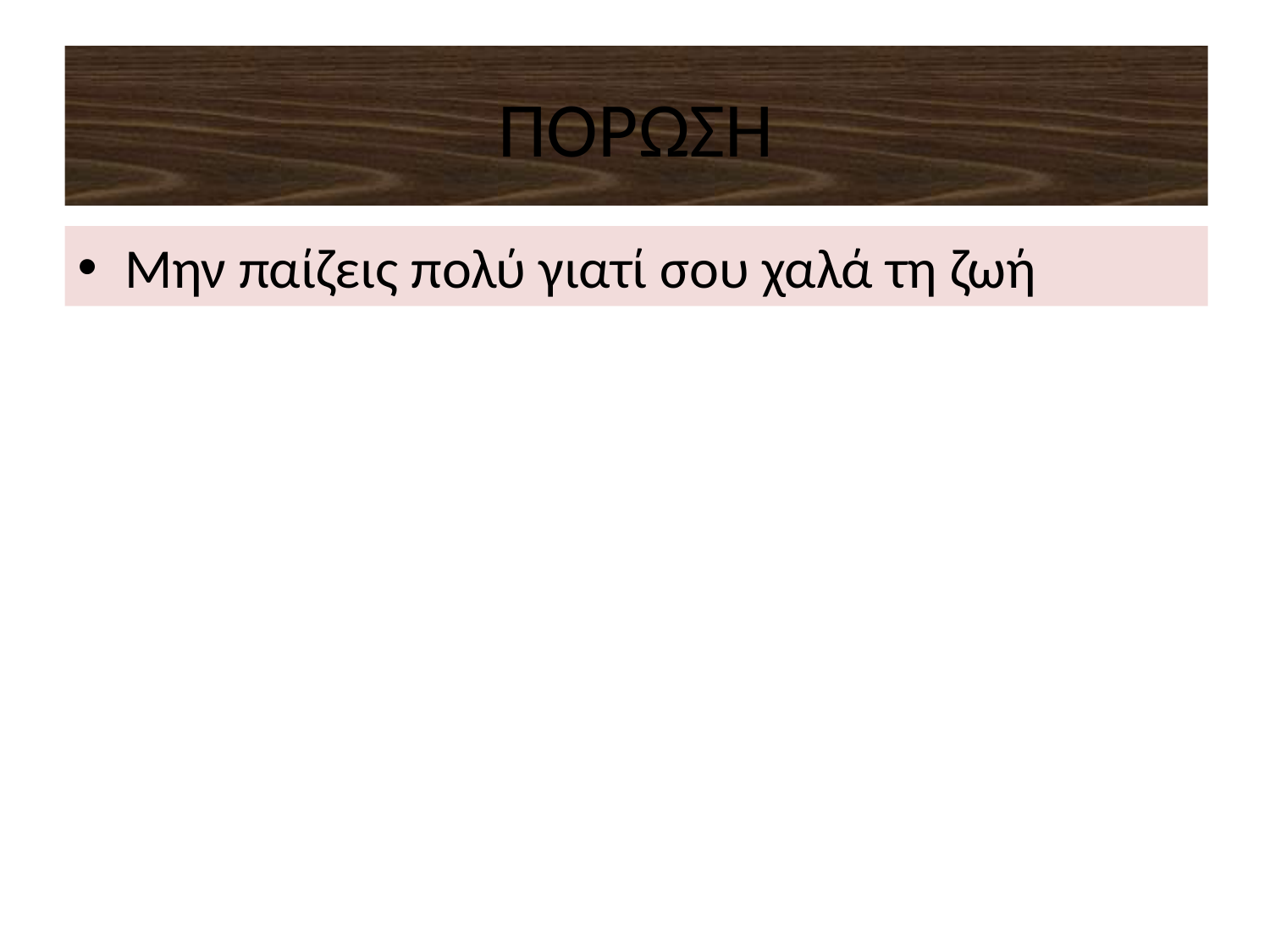

# ΠΟΡΩΣΗ
Μην παίζεις πολύ γιατί σου χαλά τη ζωή